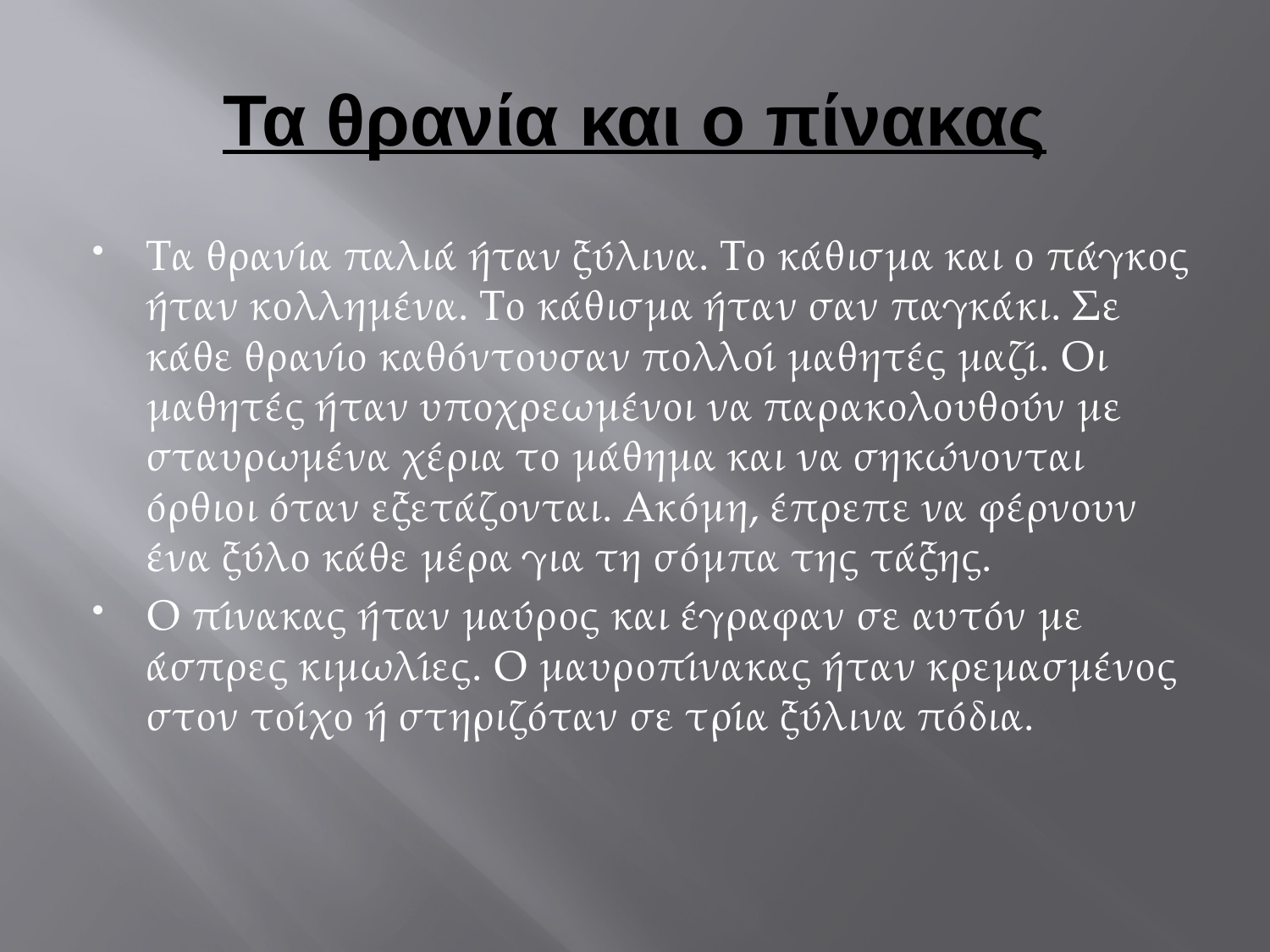

# Τα θρανία και ο πίνακας
Τα θρανία παλιά ήταν ξύλινα. Το κάθισμα και ο πάγκος ήταν κολλημένα. Το κάθισμα ήταν σαν παγκάκι. Σε κάθε θρανίο καθόντουσαν πολλοί μαθητές μαζί. Οι μαθητές ήταν υποχρεωμένοι να παρακολουθούν με σταυρωμένα χέρια το μάθημα και να σηκώνονται όρθιοι όταν εξετάζονται. Ακόμη, έπρεπε να φέρνουν ένα ξύλο κάθε μέρα για τη σόμπα της τάξης.
Ο πίνακας ήταν μαύρος και έγραφαν σε αυτόν με άσπρες κιμωλίες. Ο μαυροπίνακας ήταν κρεμασμένος στον τοίχο ή στηριζόταν σε τρία ξύλινα πόδια.